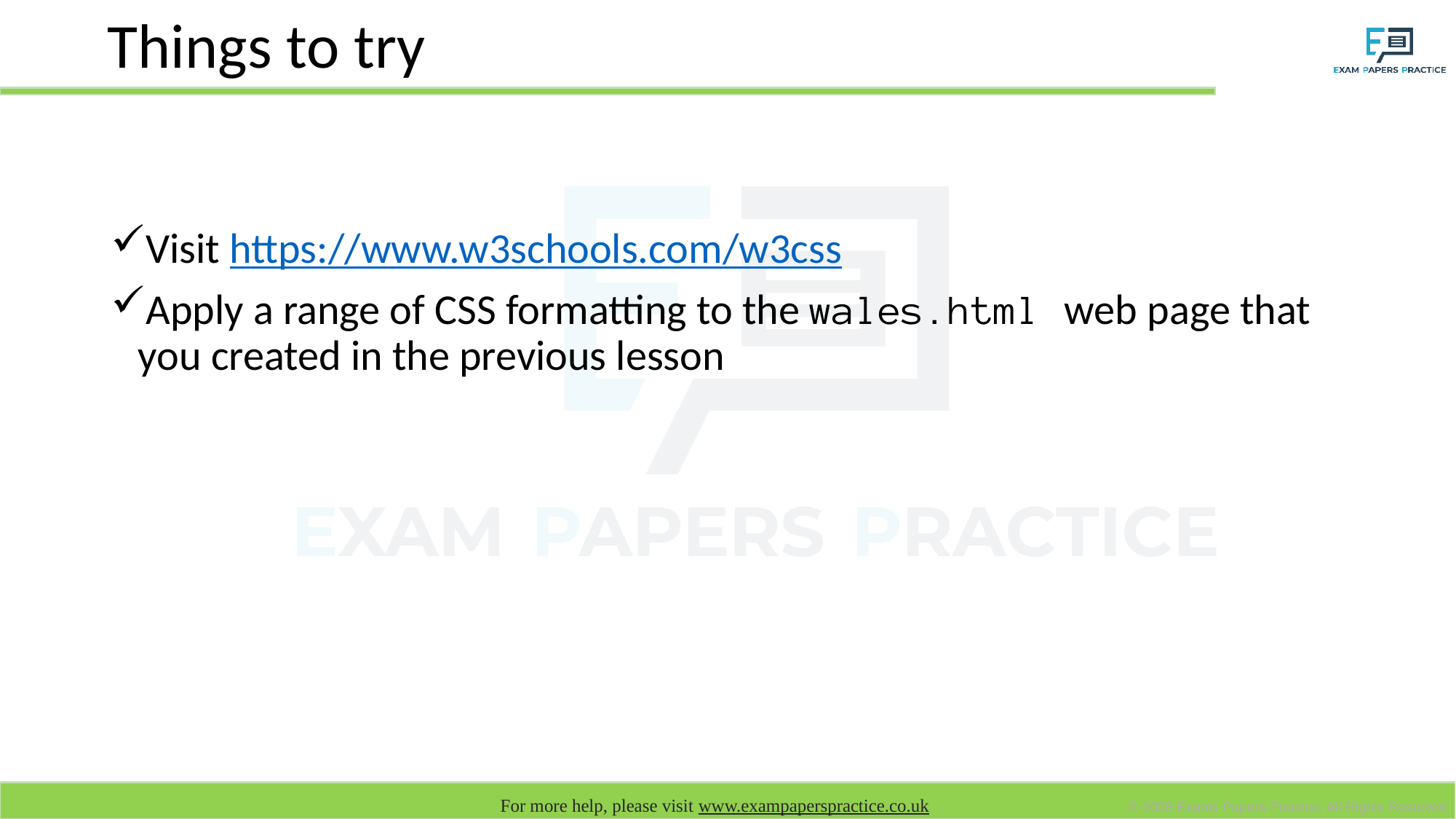

# Things to try
Visit https://www.w3schools.com/w3css
Apply a range of CSS formatting to the wales.html web page that you created in the previous lesson